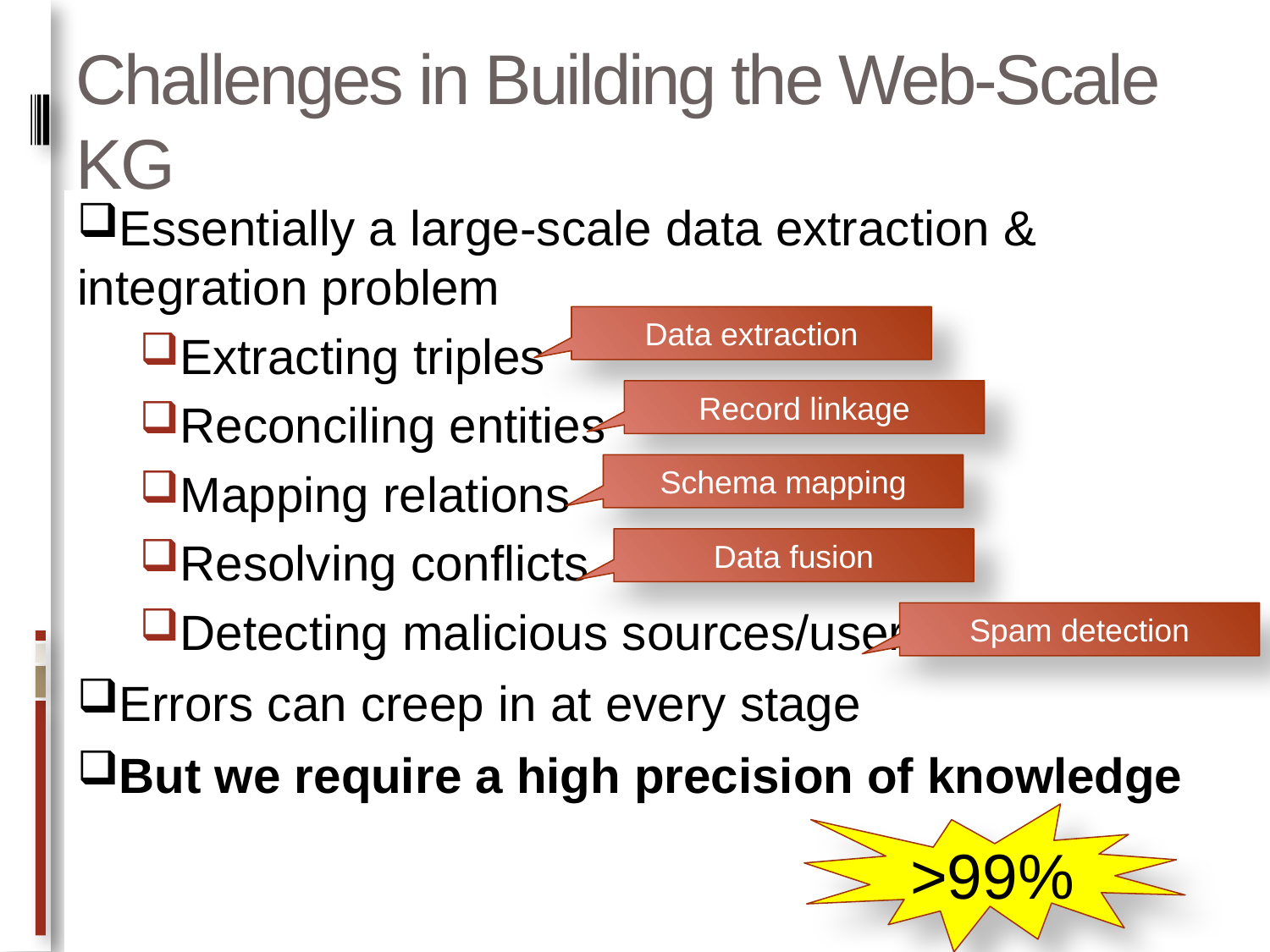

# Challenges in Building the Web-Scale KG
Essentially a large-scale data extraction & integration problem
Extracting triples
Reconciling entities
Mapping relations
Resolving conflicts
Detecting malicious sources/users
Errors can creep in at every stage
But we require a high precision of knowledge
Data extraction
Record linkage
Schema mapping
Data fusion
Spam detection
>99%